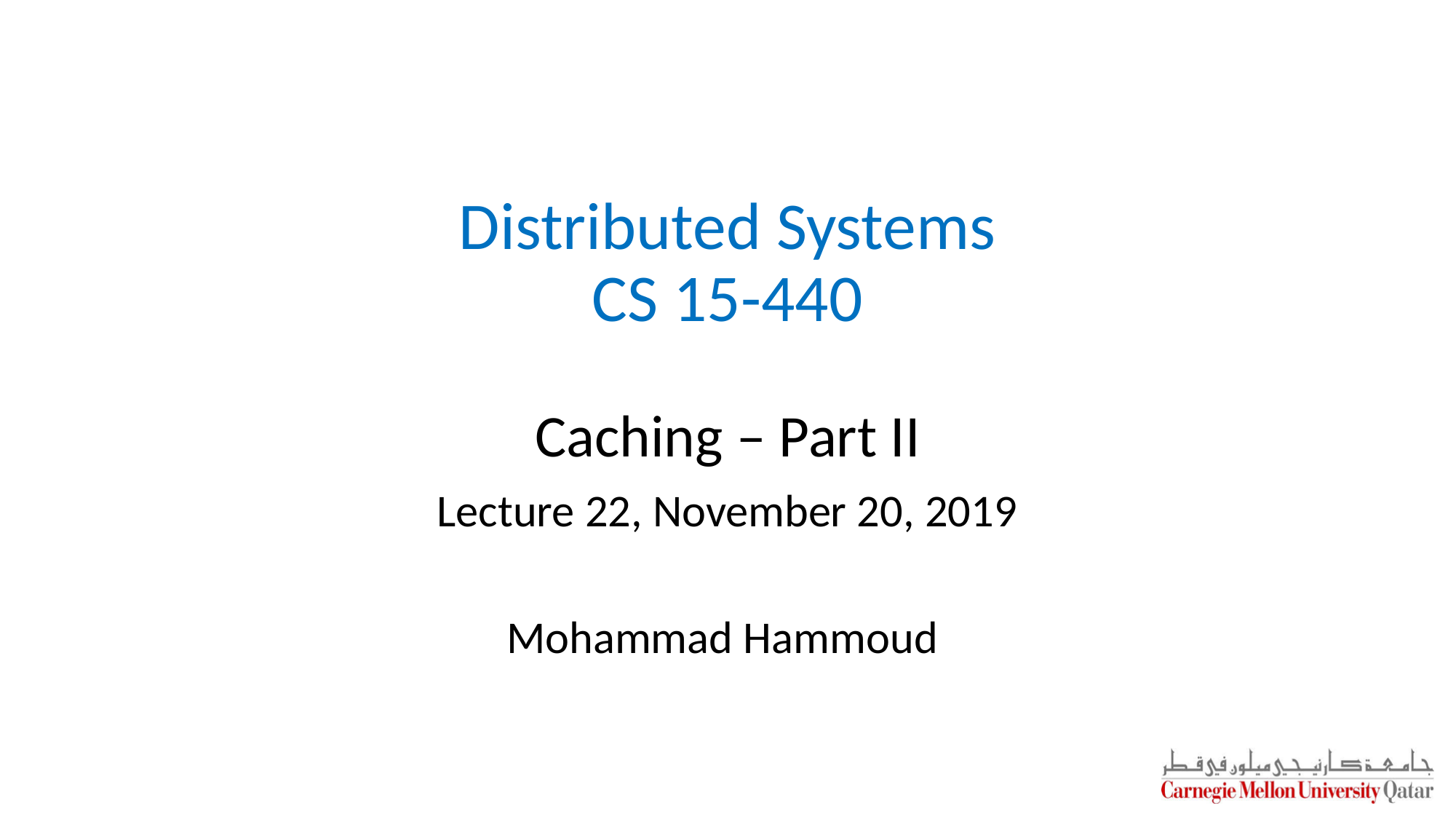

Distributed Systems
CS 15-440
Caching – Part II
Lecture 22, November 20, 2019

Mohammad Hammoud